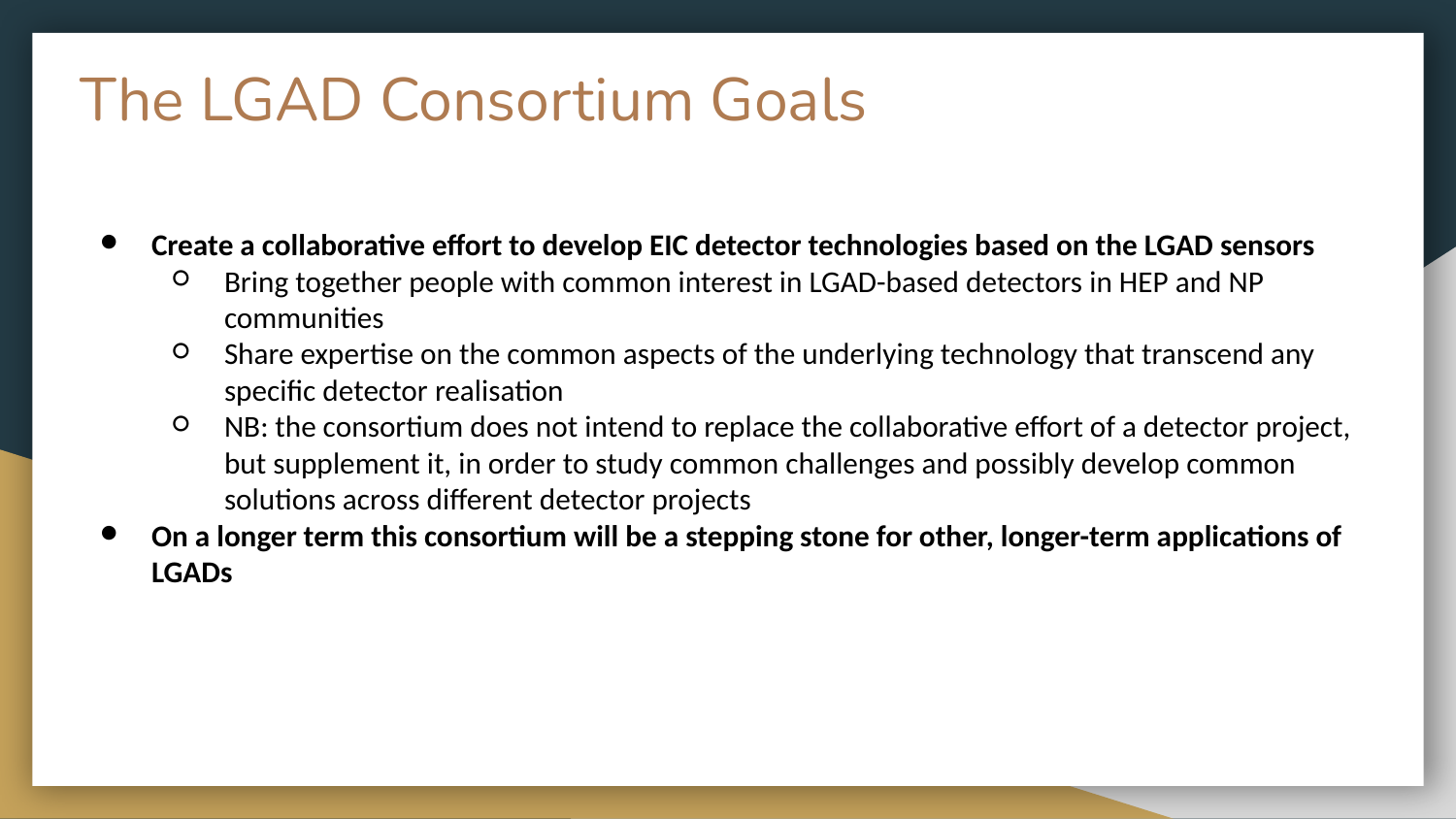

# The LGAD Consortium Goals
Create a collaborative effort to develop EIC detector technologies based on the LGAD sensors
Bring together people with common interest in LGAD-based detectors in HEP and NP communities
Share expertise on the common aspects of the underlying technology that transcend any specific detector realisation
NB: the consortium does not intend to replace the collaborative effort of a detector project, but supplement it, in order to study common challenges and possibly develop common solutions across different detector projects
On a longer term this consortium will be a stepping stone for other, longer-term applications of LGADs